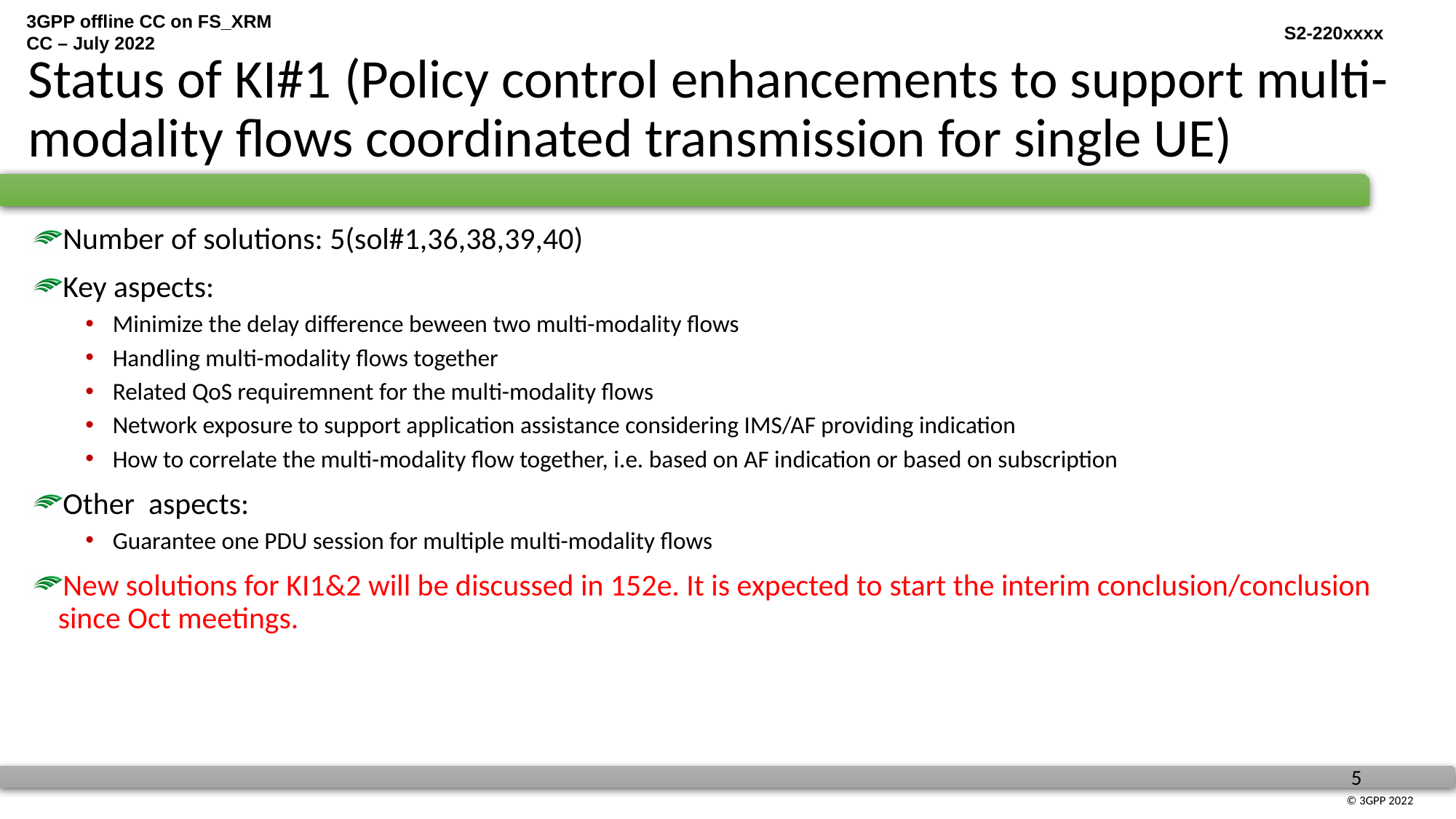

# Status of KI#1 (Policy control enhancements to support multi-modality flows coordinated transmission for single UE)
Number of solutions: 5(sol#1,36,38,39,40)
Key aspects:
Minimize the delay difference beween two multi-modality flows
Handling multi-modality flows together
Related QoS requiremnent for the multi-modality flows
Network exposure to support application assistance considering IMS/AF providing indication
How to correlate the multi-modality flow together, i.e. based on AF indication or based on subscription
Other  aspects:
Guarantee one PDU session for multiple multi-modality flows
New solutions for KI1&2 will be discussed in 152e. It is expected to start the interim conclusion/conclusion since Oct meetings.